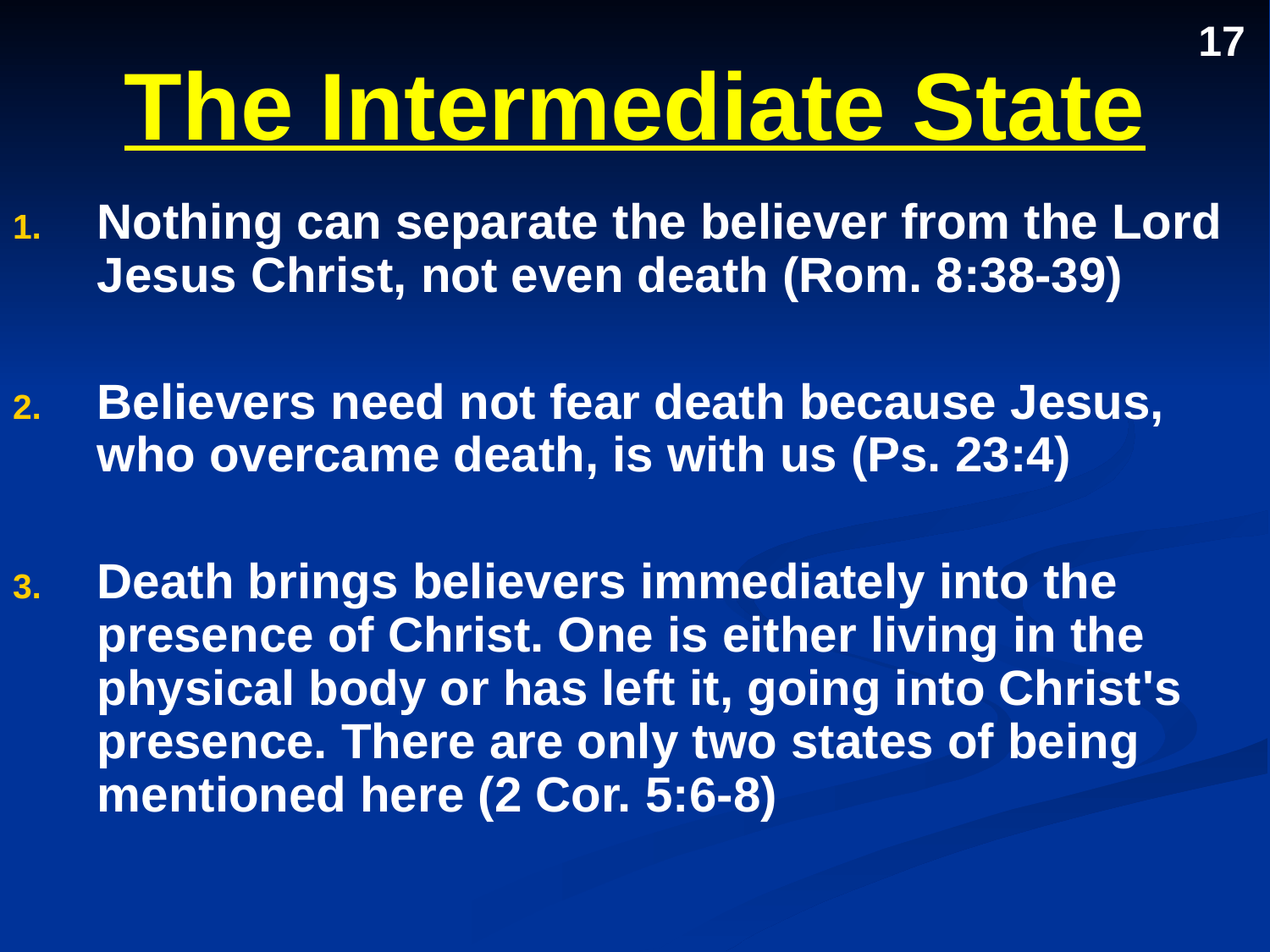

# The Intermediate State
17
Nothing can separate the believer from the Lord Jesus Christ, not even death (Rom. 8:38-39)

Believers need not fear death because Jesus, who overcame death, is with us (Ps. 23:4)

Death brings believers immediately into the presence of Christ. One is either living in the physical body or has left it, going into Christ's presence. There are only two states of being mentioned here (2 Cor. 5:6-8)